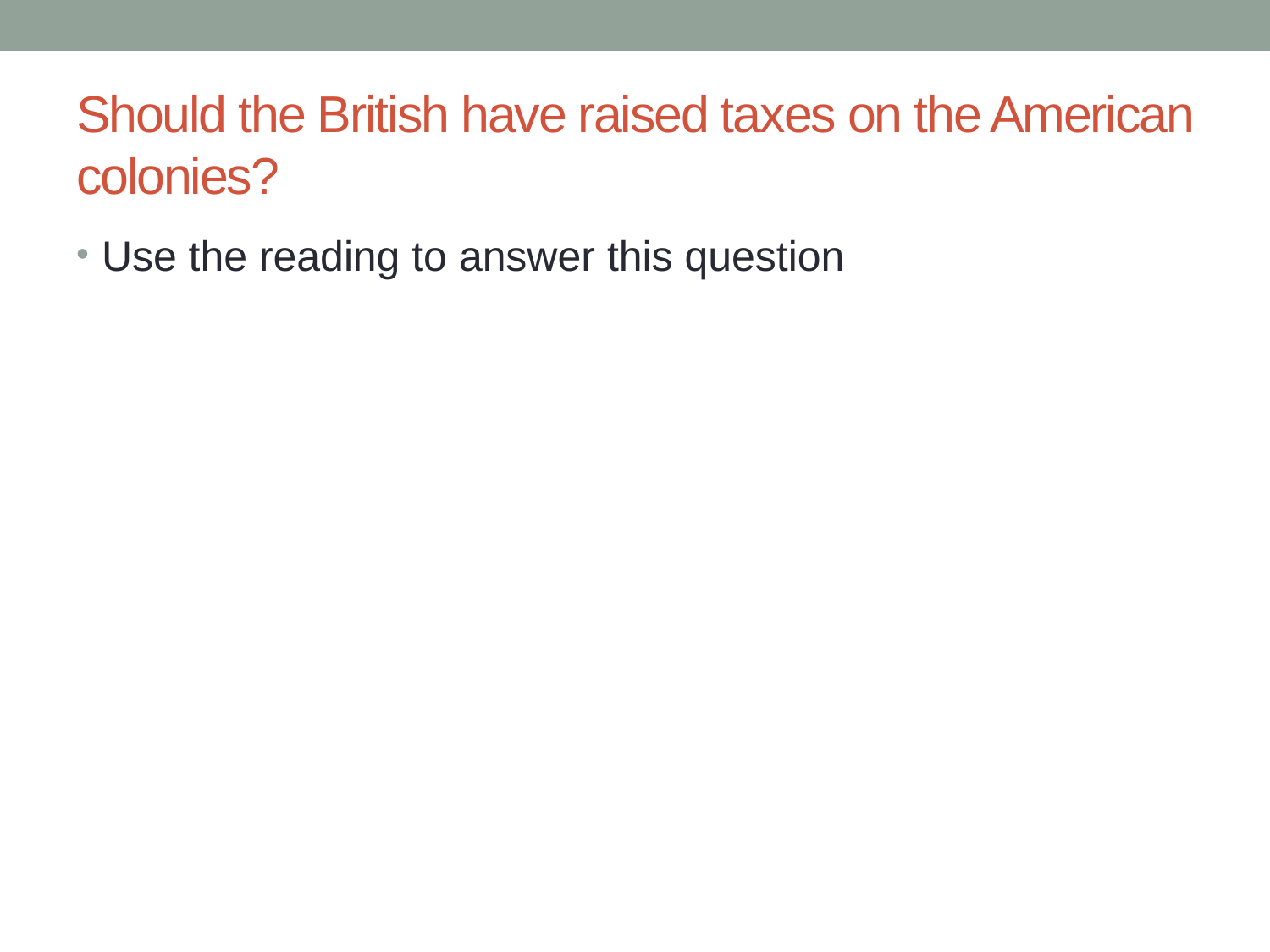

# Should the British have raised taxes on the American colonies?
Use the reading to answer this question